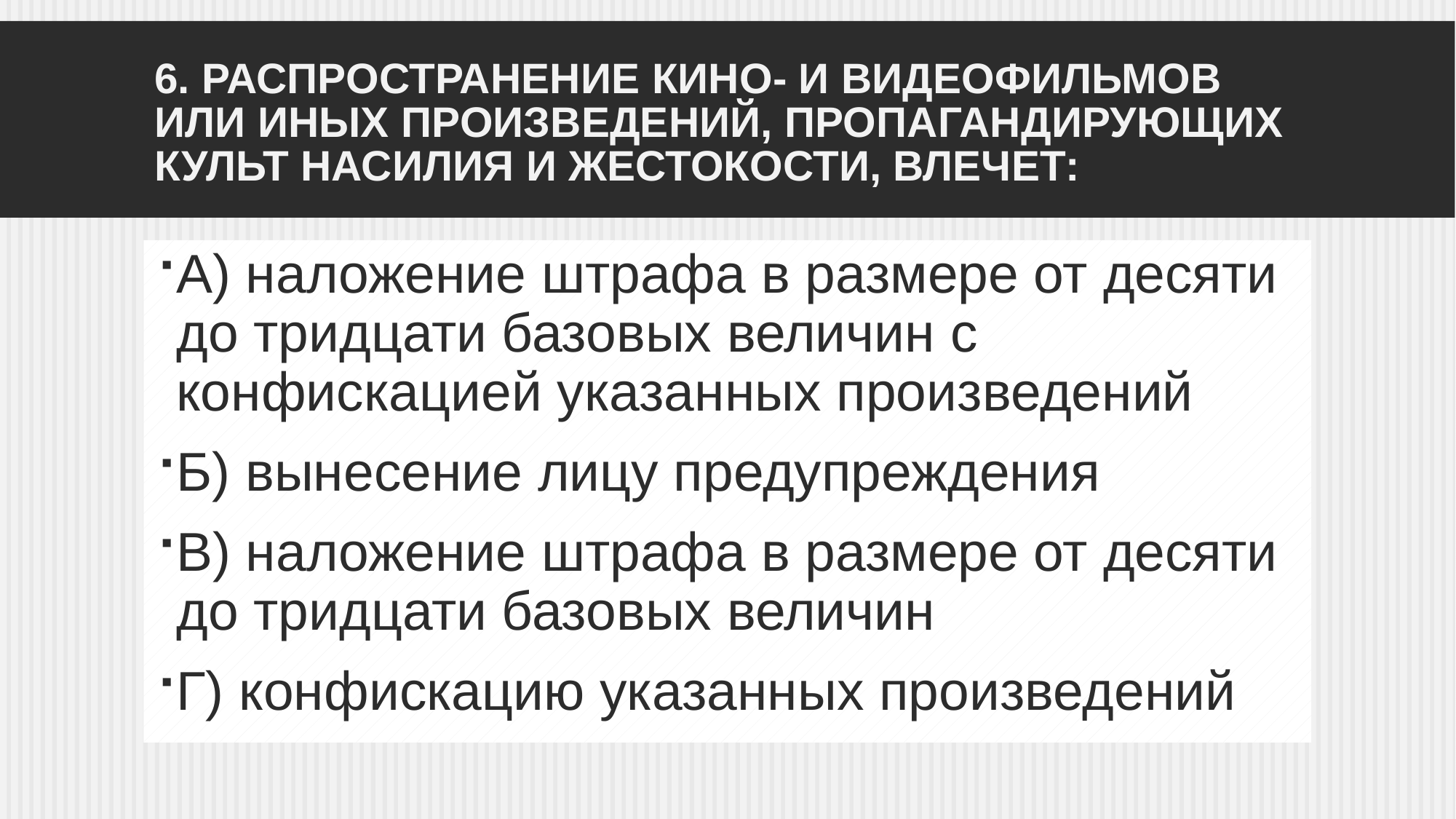

# 6. Распространение кино- и видеофильмов или иных произведений, пропагандирующих культ насилия и жестокости, влечет:
А) наложение штрафа в размере от десяти до тридцати базовых величин с конфискацией указанных произведений
Б) вынесение лицу предупреждения
В) наложение штрафа в размере от десяти до тридцати базовых величин
Г) конфискацию указанных произведений